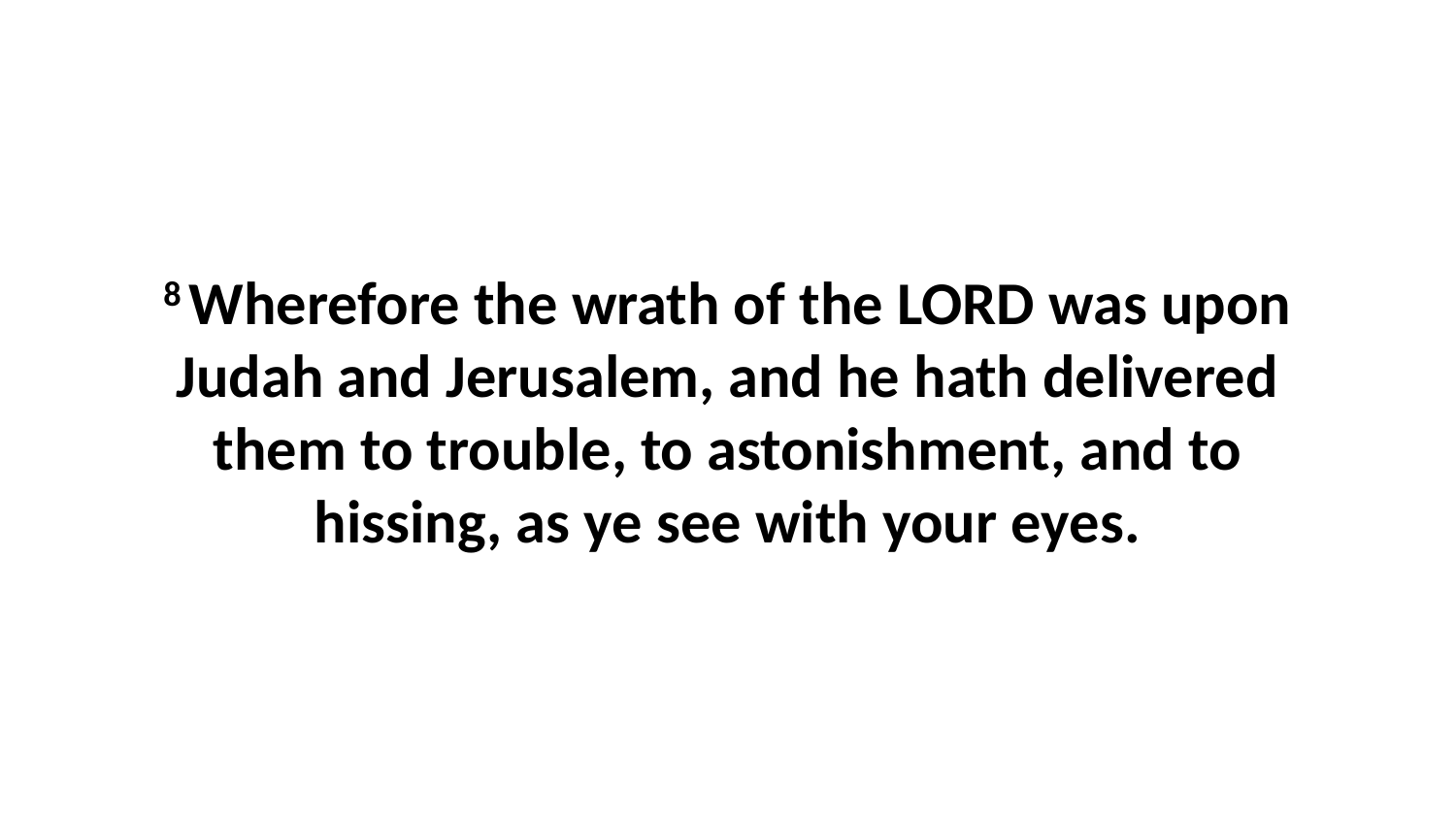

8 Wherefore the wrath of the LORD was upon Judah and Jerusalem, and he hath delivered them to trouble, to astonishment, and to hissing, as ye see with your eyes.